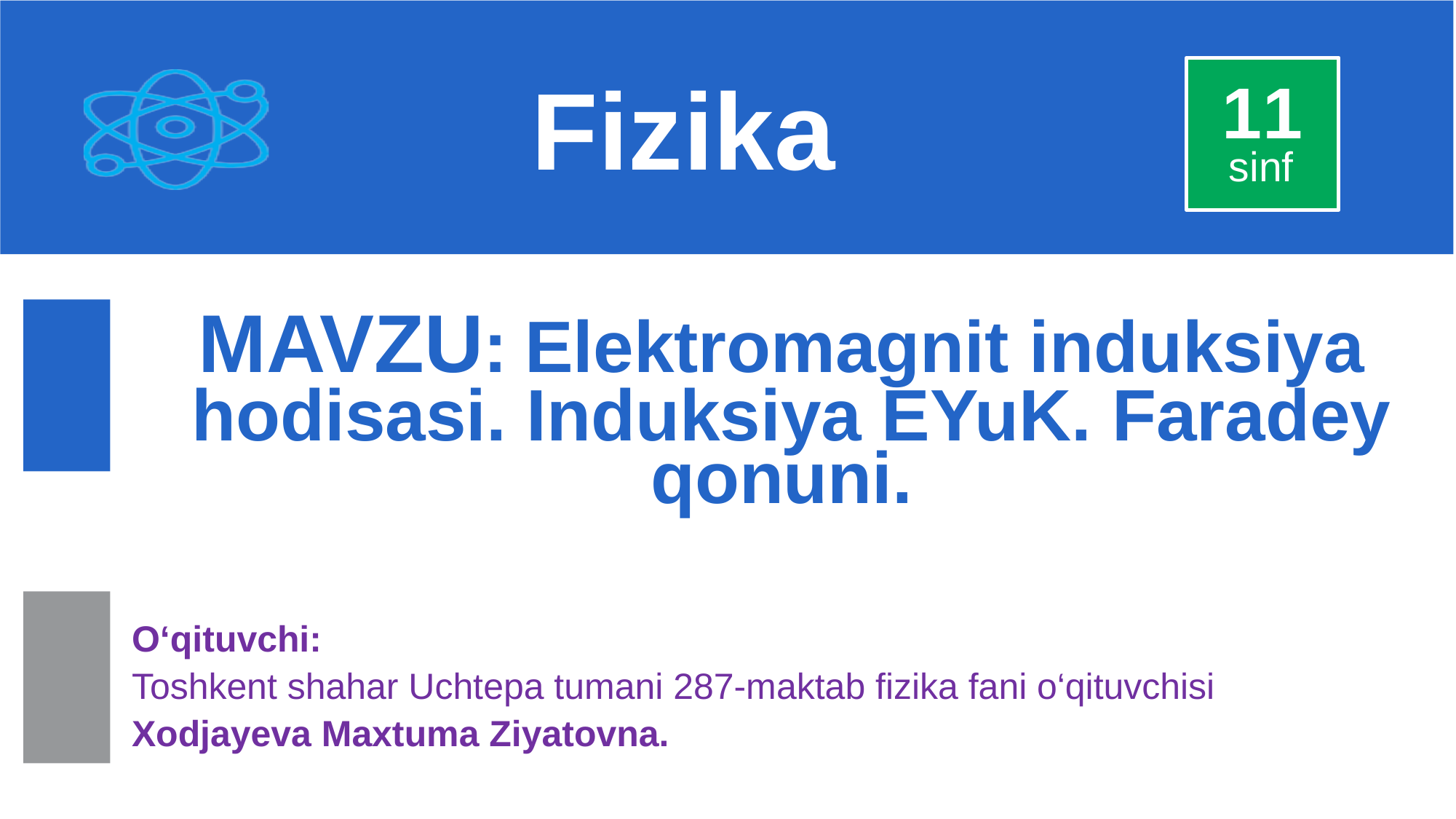

Fizika

11

sinf

MAVZU: Elektromagnit induksiya
 hodisasi. Induksiya EYuK. Faradey qonuni.

O‘qituvchi:
Toshkent shahar Uchtepa tumani 287-maktab fizika fani o‘qituvchisi
Xodjayeva Maxtuma Ziyatovna.